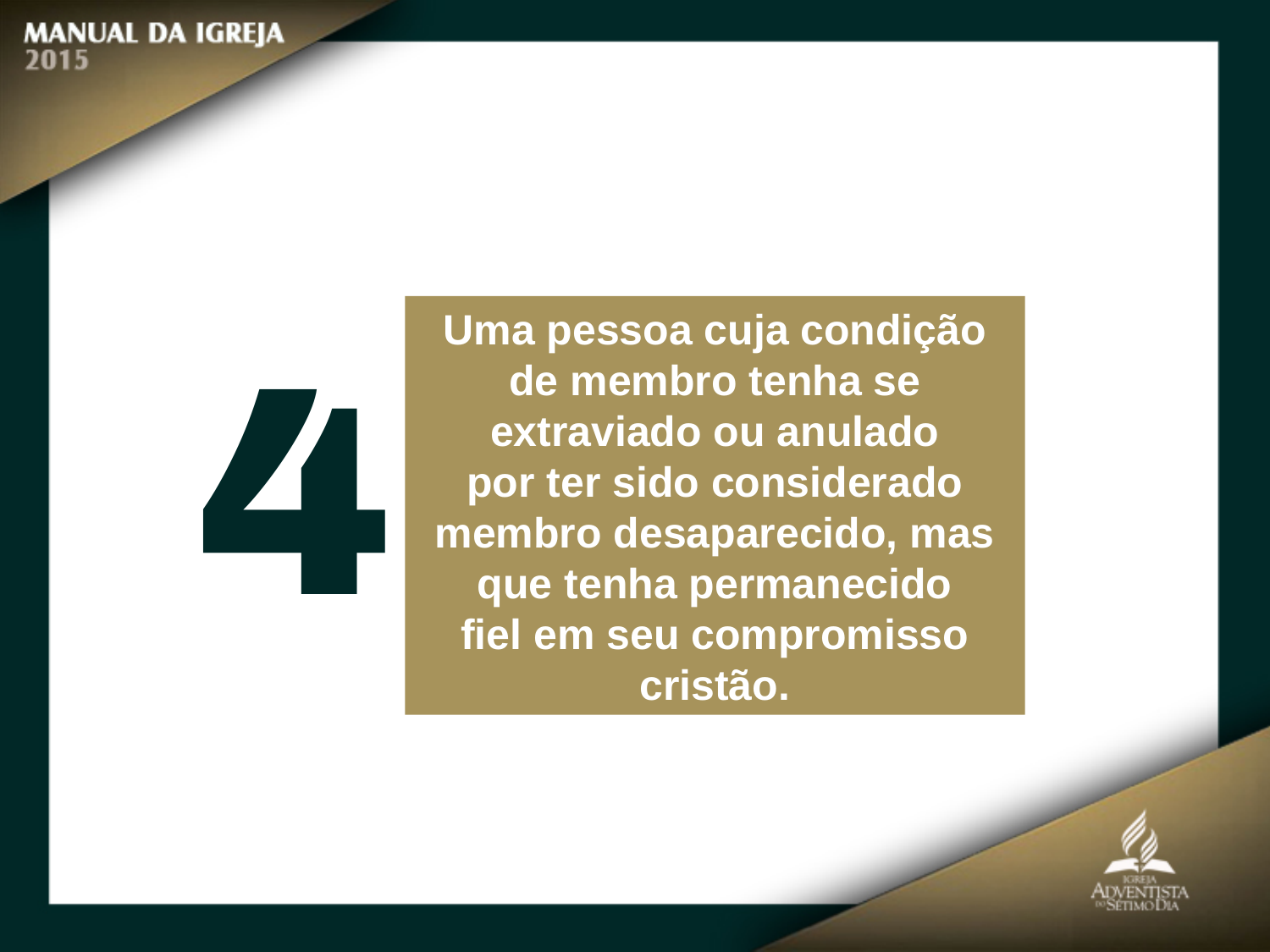

4
Uma pessoa cuja condição de membro tenha se extraviado ou anulado
por ter sido considerado membro desaparecido, mas que tenha permanecido
fiel em seu compromisso cristão.